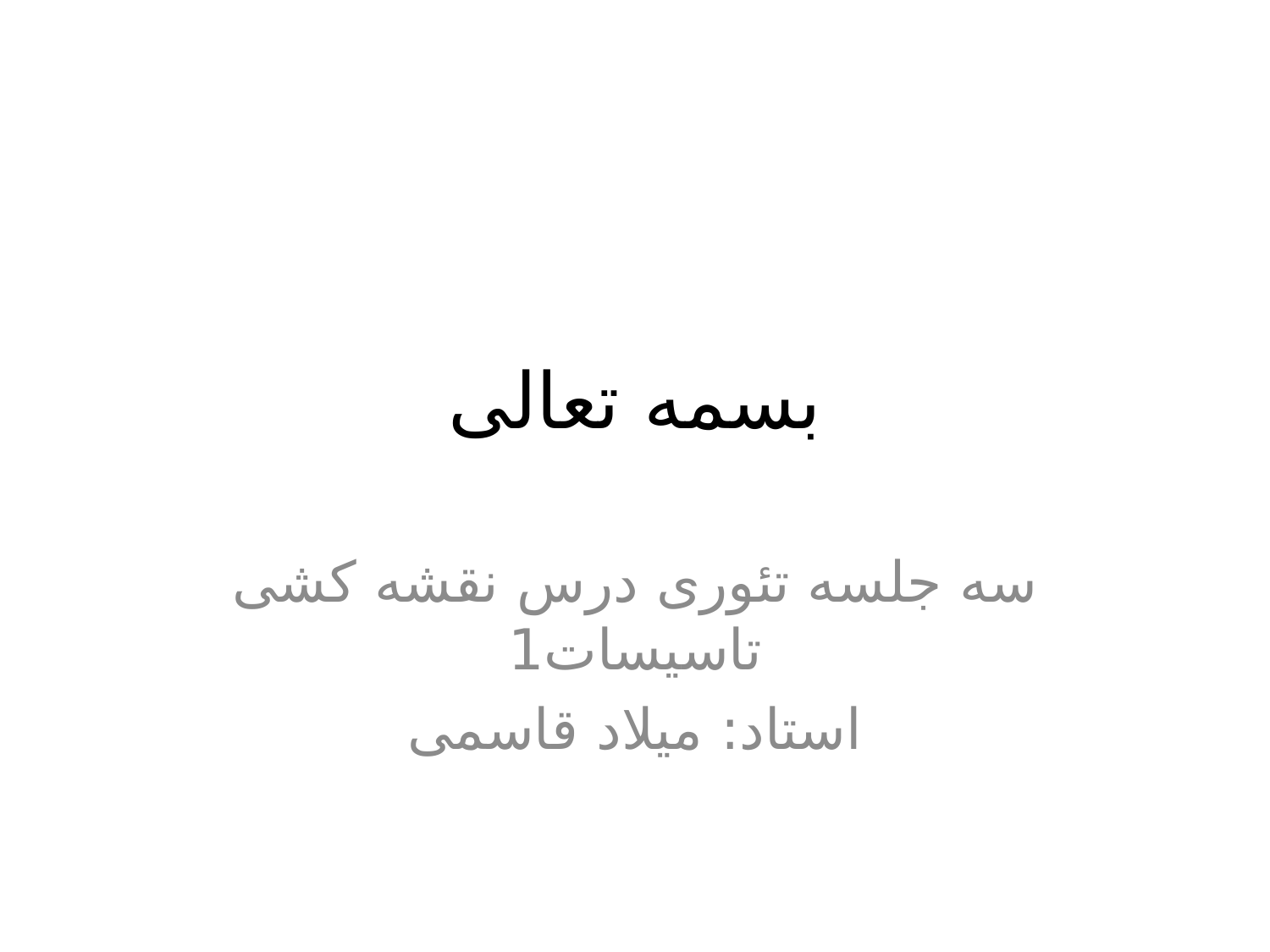

# بسمه تعالی
سه جلسه تئوری درس نقشه کشی تاسیسات1
استاد: میلاد قاسمی